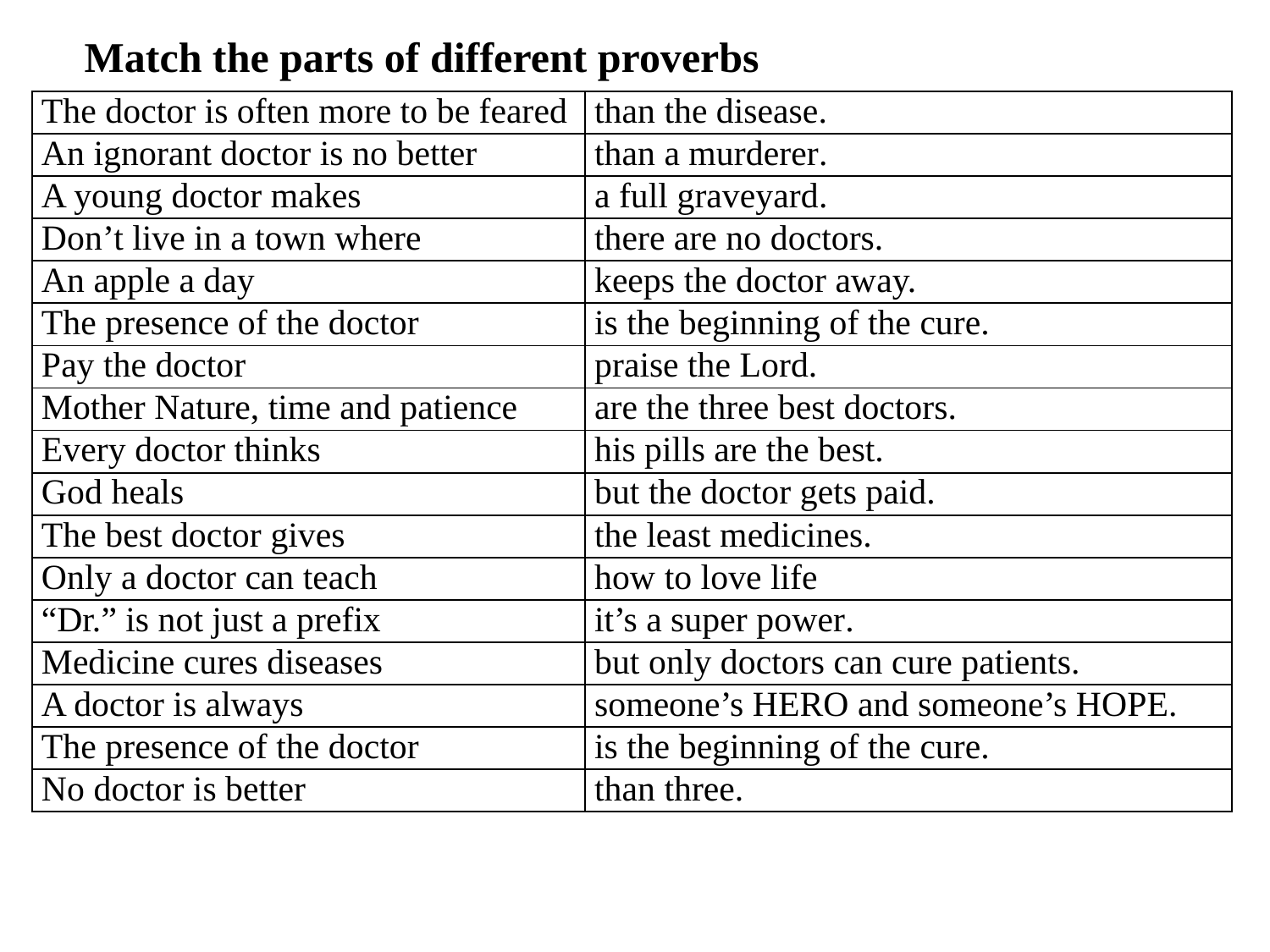

Match the parts of different proverbs
| The doctor is often more to be feared | than the disease. |
| --- | --- |
| An ignorant doctor is no better | than a murderer. |
| A young doctor makes | a full graveyard. |
| Don’t live in a town where | there are no doctors. |
| An apple a day | keeps the doctor away. |
| The presence of the doctor | is the beginning of the cure. |
| Pay the doctor | praise the Lord. |
| Mother Nature, time and patience | are the three best doctors. |
| Every doctor thinks | his pills are the best. |
| God heals | but the doctor gets paid. |
| The best doctor gives | the least medicines. |
| Only a doctor can teach | how to love life |
| “Dr.” is not just a prefix | it’s a super power. |
| Medicine cures diseases | but only doctors can cure patients. |
| A doctor is always | someone’s HERO and someone’s HOPE. |
| The presence of the doctor | is the beginning of the cure. |
| No doctor is better | than three. |